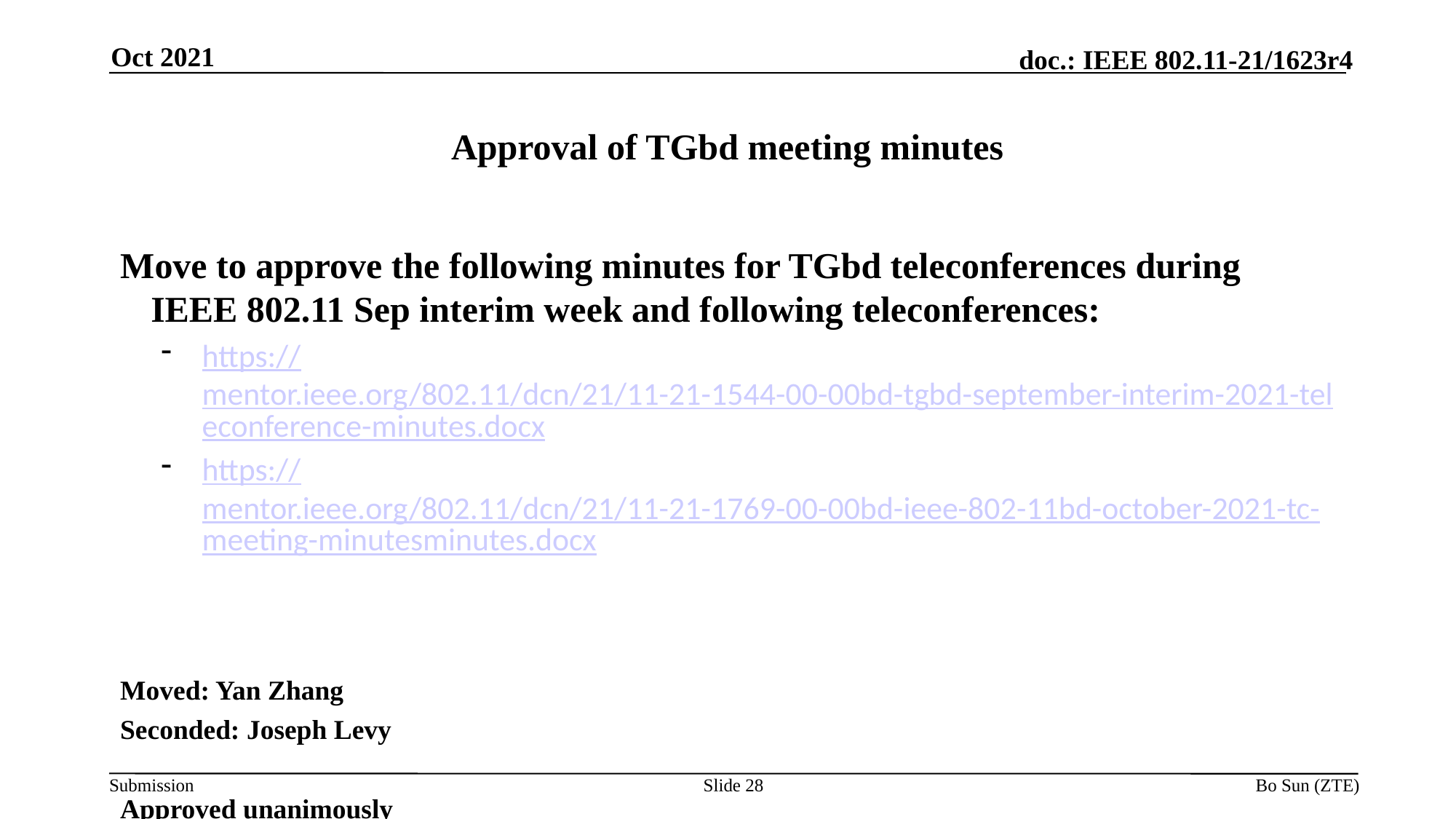

Oct 2021
# Approval of TGbd meeting minutes
Move to approve the following minutes for TGbd teleconferences during IEEE 802.11 Sep interim week and following teleconferences:
https://mentor.ieee.org/802.11/dcn/21/11-21-1544-00-00bd-tgbd-september-interim-2021-teleconference-minutes.docx
https://mentor.ieee.org/802.11/dcn/21/11-21-1769-00-00bd-ieee-802-11bd-october-2021-tc-meeting-minutesminutes.docx

Moved: Yan Zhang
Seconded: Joseph Levy

Approved unanimously
Slide 28
Bo Sun (ZTE)